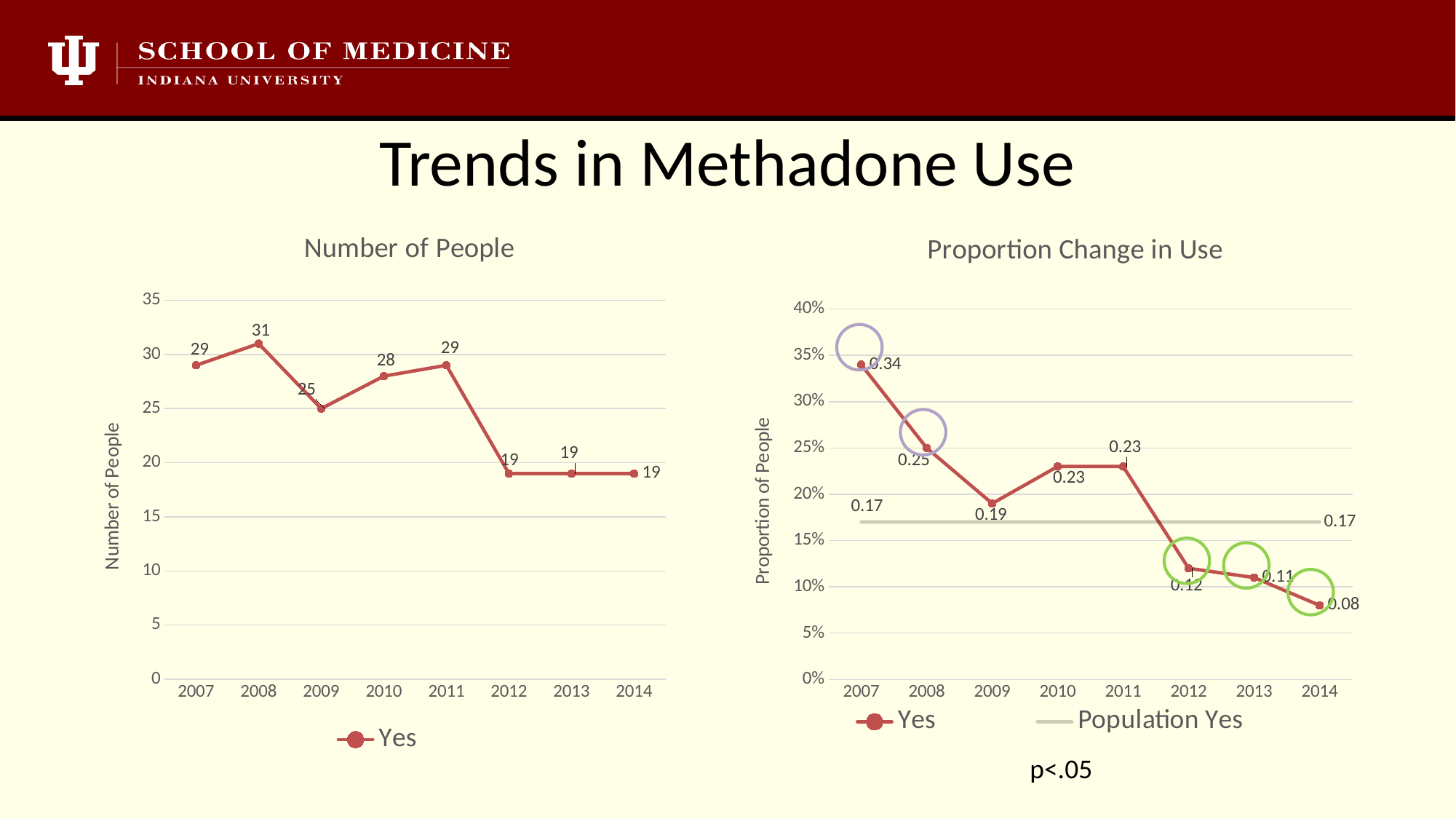

# Trends in Methadone Use

### Chart: Number of People

| Category | Yes |
|---|---|
| 2007 | 29.0 |
| 2008 | 31.0 |
| 2009 | 25.0 |
| 2010 | 28.0 |
| 2011 | 29.0 |
| 2012 | 19.0 |
| 2013 | 19.0 |
| 2014 | 19.0 |

### Chart: Proportion Change in Use

| Category | Yes | Population Yes |
|---|---|---|
| 2007 | 0.34 | 0.17 |
| 2008 | 0.25 | 0.17 |
| 2009 | 0.19 | 0.17 |
| 2010 | 0.23 | 0.17 |
| 2011 | 0.23 | 0.17 |
| 2012 | 0.12 | 0.17 |
| 2013 | 0.11 | 0.17 |
| 2014 | 0.08 | 0.17 |

p<.05